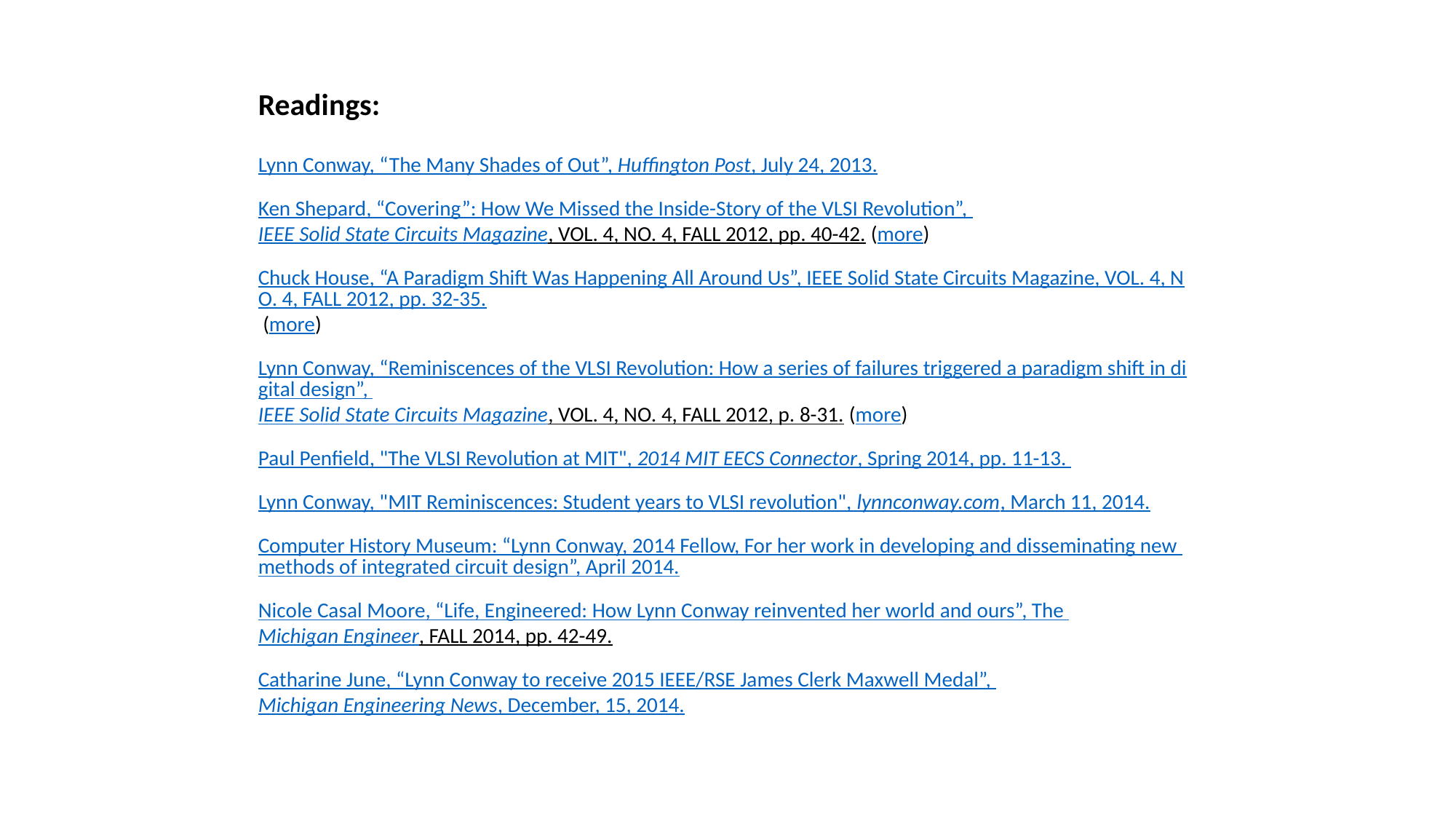

Readings:

Lynn Conway, “The Many Shades of Out”, Huffington Post, July 24, 2013.
Ken Shepard, “Covering”: How We Missed the Inside-Story of the VLSI Revolution”, IEEE Solid State Circuits Magazine, VOL. 4, NO. 4, FALL 2012, pp. 40-42. (more)
Chuck House, “A Paradigm Shift Was Happening All Around Us”, IEEE Solid State Circuits Magazine, VOL. 4, NO. 4, FALL 2012, pp. 32-35. (more)
Lynn Conway, “Reminiscences of the VLSI Revolution: How a series of failures triggered a paradigm shift in digital design”, IEEE Solid State Circuits Magazine, VOL. 4, NO. 4, FALL 2012, p. 8-31. (more)
Paul Penfield, "The VLSI Revolution at MIT", 2014 MIT EECS Connector, Spring 2014, pp. 11-13.
Lynn Conway, "MIT Reminiscences: Student years to VLSI revolution", lynnconway.com, March 11, 2014.
Computer History Museum: “Lynn Conway, 2014 Fellow, For her work in developing and disseminating new methods of integrated circuit design”, April 2014.
Nicole Casal Moore, “Life, Engineered: How Lynn Conway reinvented her world and ours”, The Michigan Engineer, FALL 2014, pp. 42-49.
Catharine June, “Lynn Conway to receive 2015 IEEE/RSE James Clerk Maxwell Medal”, Michigan Engineering News, December, 15, 2014.